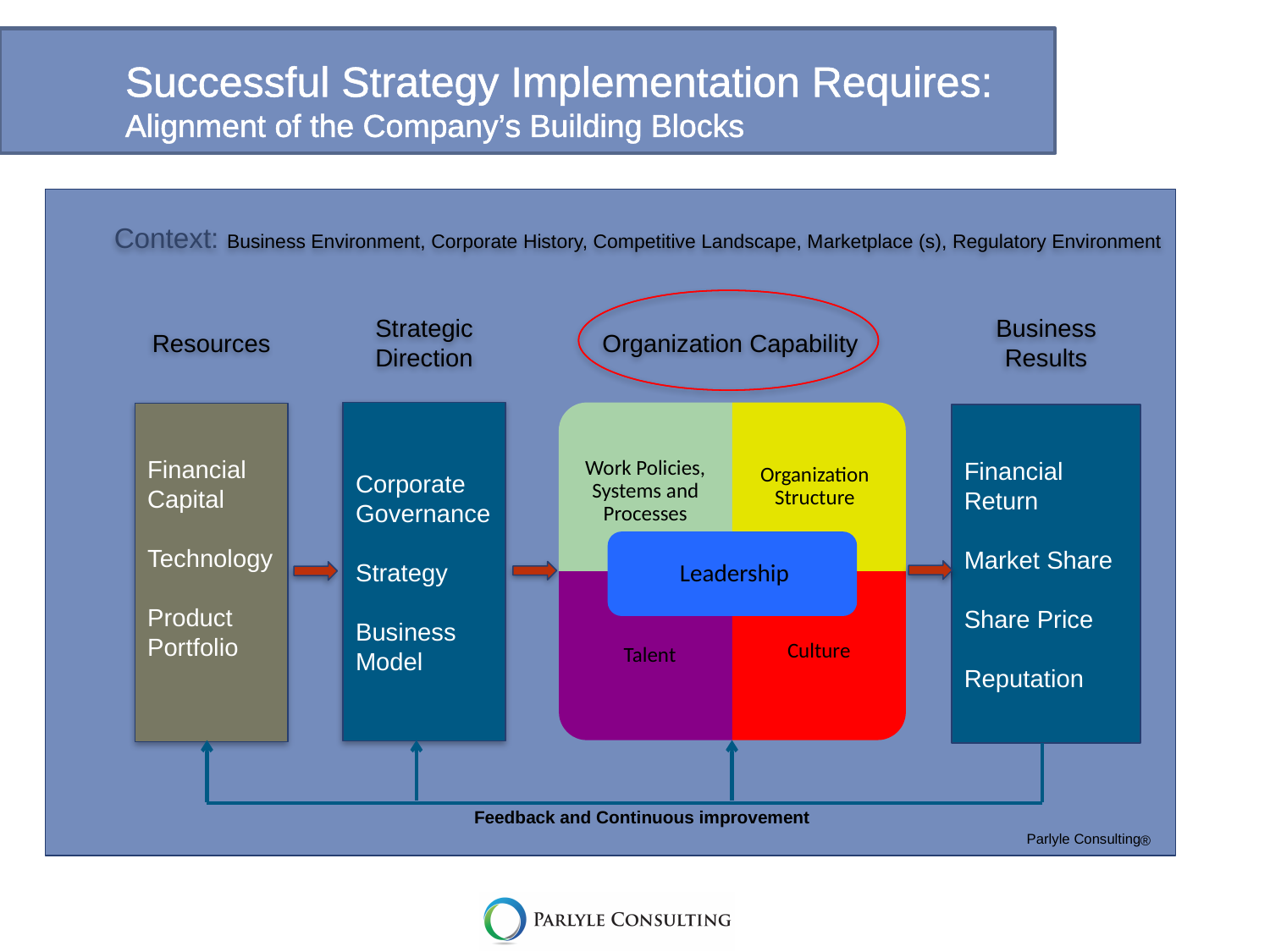

# Successful Strategy Implementation Requires: Alignment of the Company’s Building Blocks
®C
Context: Business Environment, Corporate History, Competitive Landscape, Marketplace (s), Regulatory Environment

Resources
Strategic Direction
Organization Capability
Business Results
Work Policies, Systems and Processes
Organization Structure
Talent
Culture
Leadership

Corporate Governance

Strategy

Business Model

Financial Capital

Technology

Product Portfolio

Financial Return

Market Share

Share Price

Reputation

Feedback and Continuous improvement
Parlyle Consulting
®